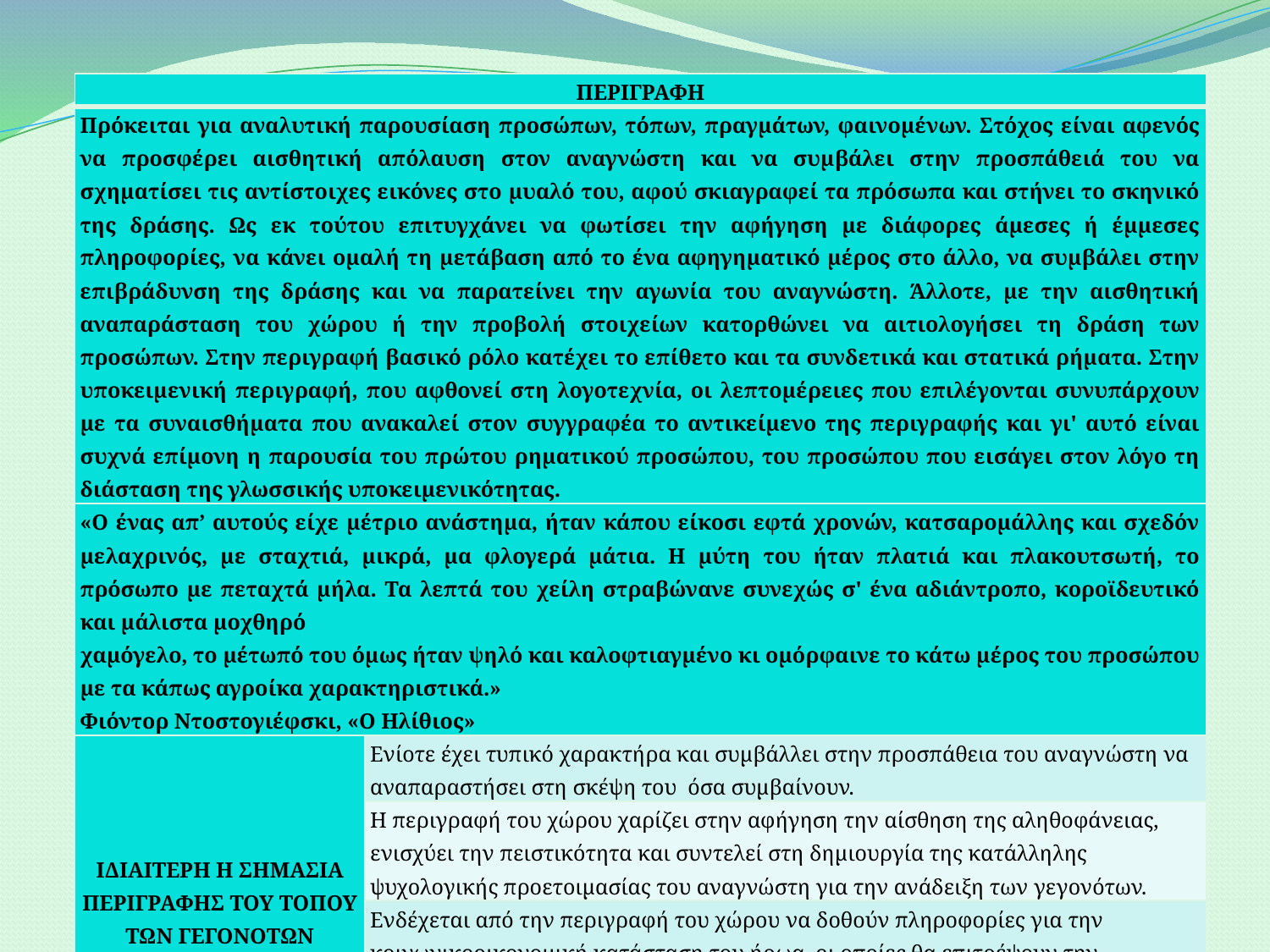

| ΠΕΡΙΓΡΑΦΗ |  |
| --- | --- |
| Πρόκειται για αναλυτική παρουσίαση προσώπων, τόπων, πραγμάτων, φαινομένων. Στόχος είναι αφενός να προσφέρει αισθητική απόλαυση στον αναγνώστη και να συμβάλει στην προσπάθειά του να σχηματίσει τις αντίστοιχες εικόνες στο μυαλό του, αφού σκιαγραφεί τα πρόσωπα και στήνει το σκηνικό της δράσης. Ως εκ τούτου επιτυγχάνει να φωτίσει την αφήγηση με διάφορες άμεσες ή έμμεσες πληροφορίες, να κάνει ομαλή τη μετάβαση από το ένα αφηγηματικό μέρος στο άλλο, να συμβάλει στην επιβράδυνση της δράσης και να παρατείνει την αγωνία του αναγνώστη. Άλλοτε, με την αισθητική αναπαράσταση του χώρου ή την προβολή στοιχείων κατορθώνει να αιτιολογήσει τη δράση των προσώπων. Στην περιγραφή βασικό ρόλο κατέχει το επίθετο και τα συνδετικά και στατικά ρήματα. Στην υποκειμενική περιγραφή, που αφθονεί στη λογοτεχνία, οι λεπτομέρειες που επιλέγονται συνυπάρχουν με τα συναισθήματα που ανακαλεί στον συγγραφέα το αντικείμενο της περιγραφής και γι' αυτό είναι συχνά επίμονη η παρουσία του πρώτου ρηματικού προσώπου, του προσώπου που εισάγει στον λόγο τη διάσταση της γλωσσικής υποκειμενικότητας. |  |
| «Ο ένας απ’ αυτούς είχε μέτριο ανάστημα, ήταν κάπου είκοσι εφτά χρονών, κατσαρομάλλης και σχεδόν μελαχρινός, με σταχτιά, μικρά, μα φλογερά μάτια. Η μύτη του ήταν πλατιά και πλακουτσωτή, το πρόσωπο με πεταχτά μήλα. Τα λεπτά του χείλη στραβώνανε συνεχώς σ' ένα αδιάντροπο, κοροϊδευτικό και μάλιστα μοχθηρό χαμόγελο, το μέτωπό του όμως ήταν ψηλό και καλοφτιαγμένο κι ομόρφαινε το κάτω μέρος του προσώπου με τα κάπως αγροίκα χαρακτηριστικά.» Φιόντορ Ντοστογιέφσκι, «Ο Ηλίθιος» |  |
| ΙΔΙΑΙΤΕΡΗ Η ΣΗΜΑΣΙΑ ΠΕΡΙΓΡΑΦΗΣ ΤΟΥ ΤΟΠΟΥ ΤΩΝ ΓΕΓΟΝΟΤΩΝ | Ενίοτε έχει τυπικό χαρακτήρα και συμβάλλει στην προσπάθεια του αναγνώστη να αναπαραστήσει στη σκέψη του όσα συμβαίνουν. |
|  | Η περιγραφή του χώρου χαρίζει στην αφήγηση την αίσθηση της αληθοφάνειας, ενισχύει την πειστικότητα και συντελεί στη δημιουργία της κατάλληλης ψυχολογικής προετοιμασίας του αναγνώστη για την ανάδειξη των γεγονότων. |
|  | Ενδέχεται από την περιγραφή του χώρου να δοθούν πληροφορίες για την κοινωνικοοικονομική κατάσταση του ήρωα, οι οποίες θα επιτρέψουν την κατανόησή του χαρακτήρα του, της συμπεριφοράς του, της δράσης του. |
|  | Ενδέχεται, μέσα από τη λειτουργία σταθερών αντιθέσεων, ο τόπος να σχετίζεται με θετικές ή αρνητικές λειτουργίες και καταστάσεις. |
ΕΠΙΜΕΛΕΙΑ: ΠΕΠΕ ΕΥΗ
29